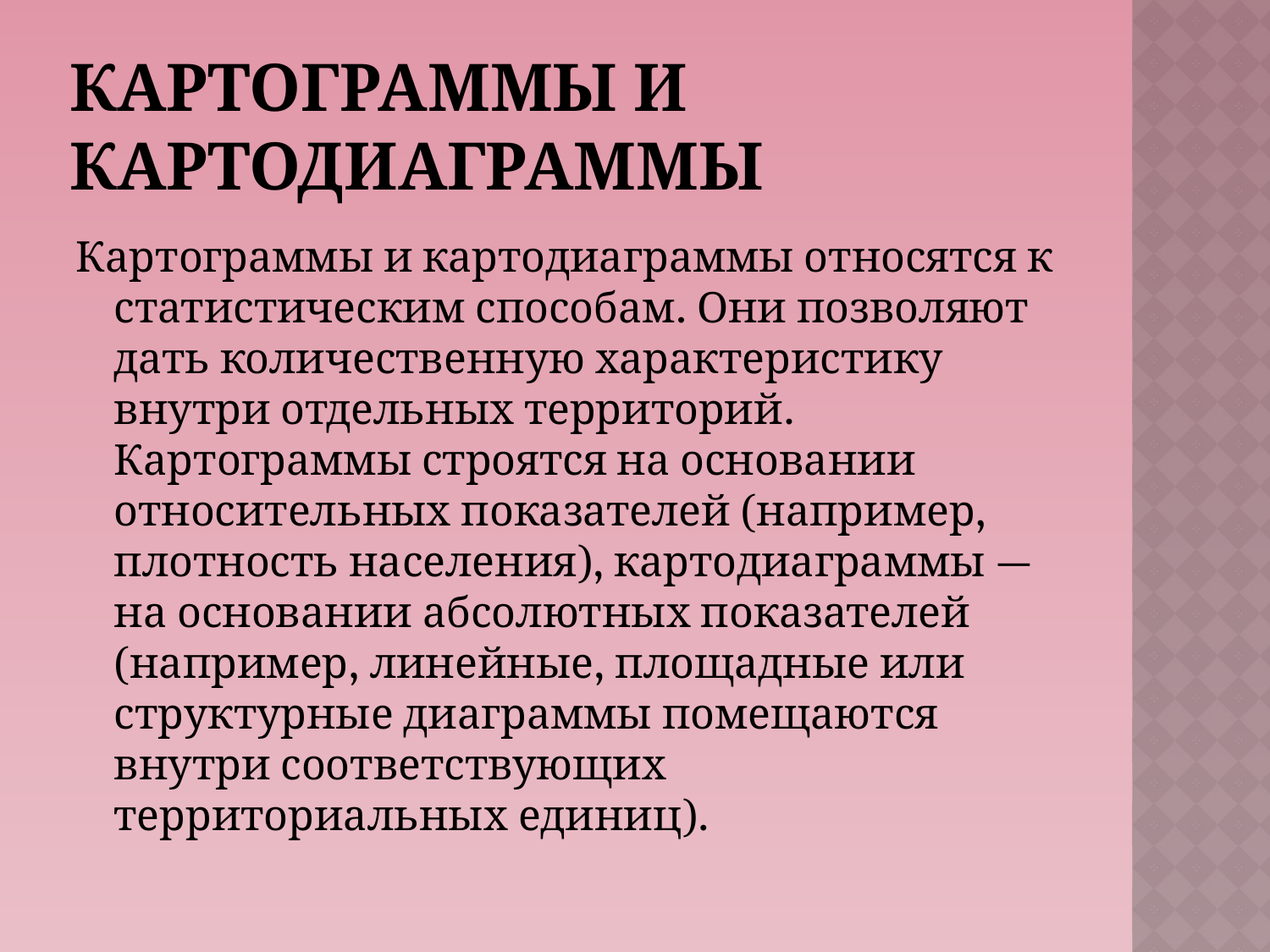

# Картограммы и картодиаграммы
Картограммы и картодиаграммы относятся к статистическим способам. Они позволяют дать количественную характеристику внутри отдельных территорий. Картограммы строятся на основании относительных показателей (например, плотность населения), карто­диаграммы — на основании абсолютных показателей (например, ли­нейные, площадные или структурные диаграммы помещаются внутри соответствующих территориальных единиц).